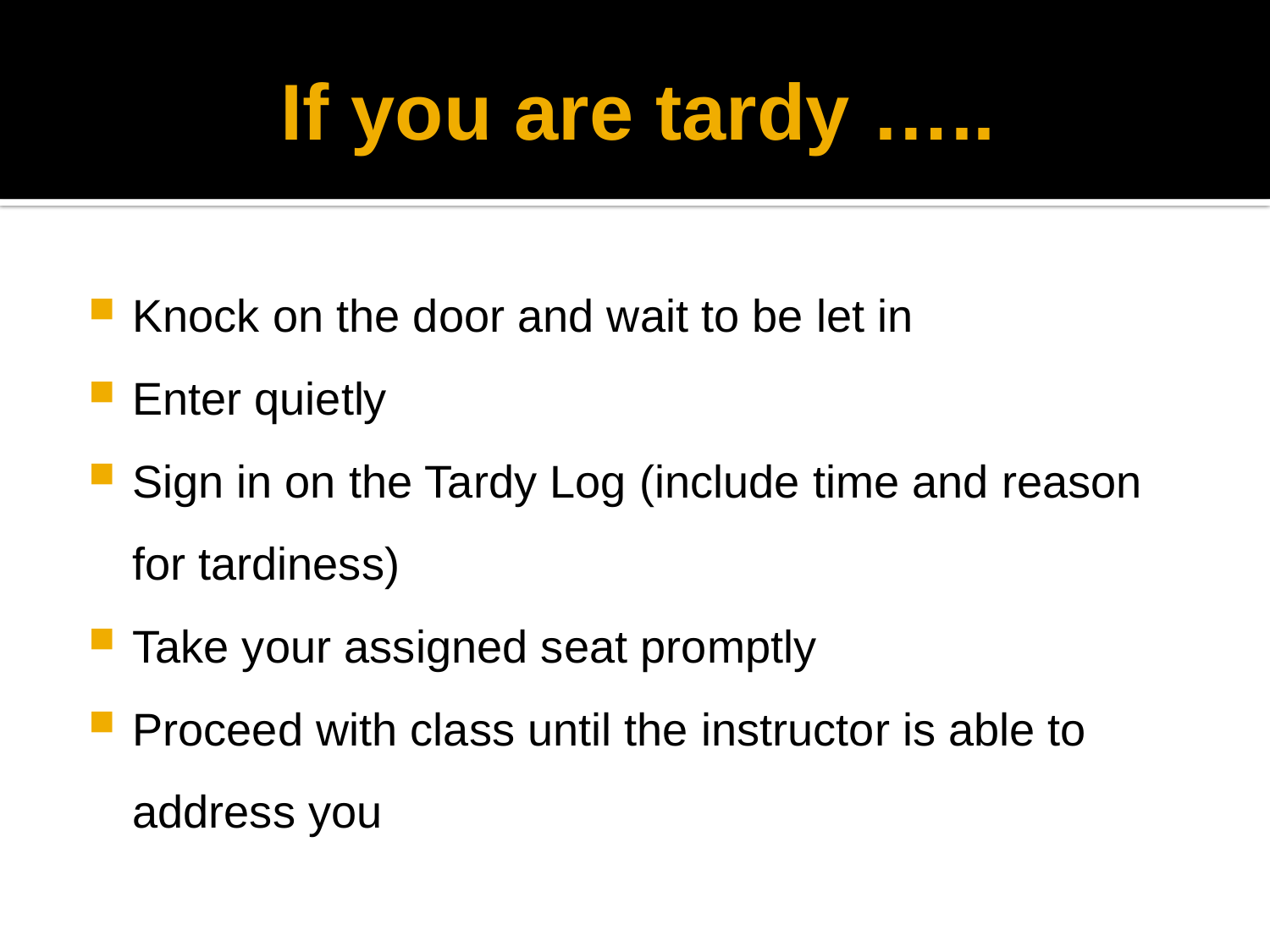

# If you are tardy …..
Knock on the door and wait to be let in
Enter quietly
Sign in on the Tardy Log (include time and reason for tardiness)
Take your assigned seat promptly
Proceed with class until the instructor is able to address you